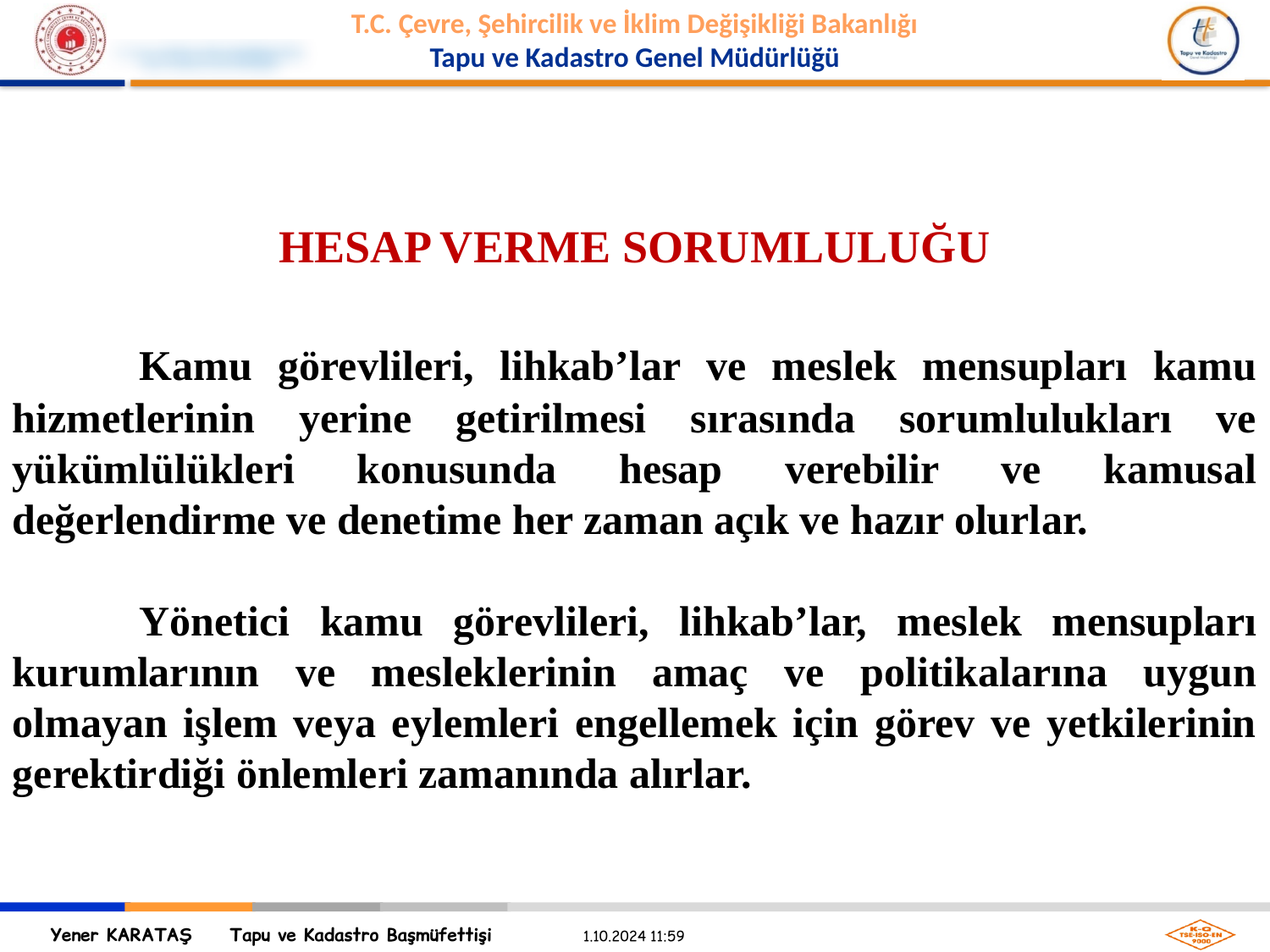

HESAP VERME SORUMLULUĞU

	Kamu görevlileri, lihkab’lar ve meslek mensupları kamu hizmetlerinin yerine getirilmesi sırasında sorumlulukları ve yükümlülükleri konusunda hesap verebilir ve kamusal değerlendirme ve denetime her zaman açık ve hazır olurlar.

	Yönetici kamu görevlileri, lihkab’lar, meslek mensupları kurumlarının ve mesleklerinin amaç ve politikalarına uygun olmayan işlem veya eylemleri engellemek için görev ve yetkilerinin gerektirdiği önlemleri zamanında alırlar.